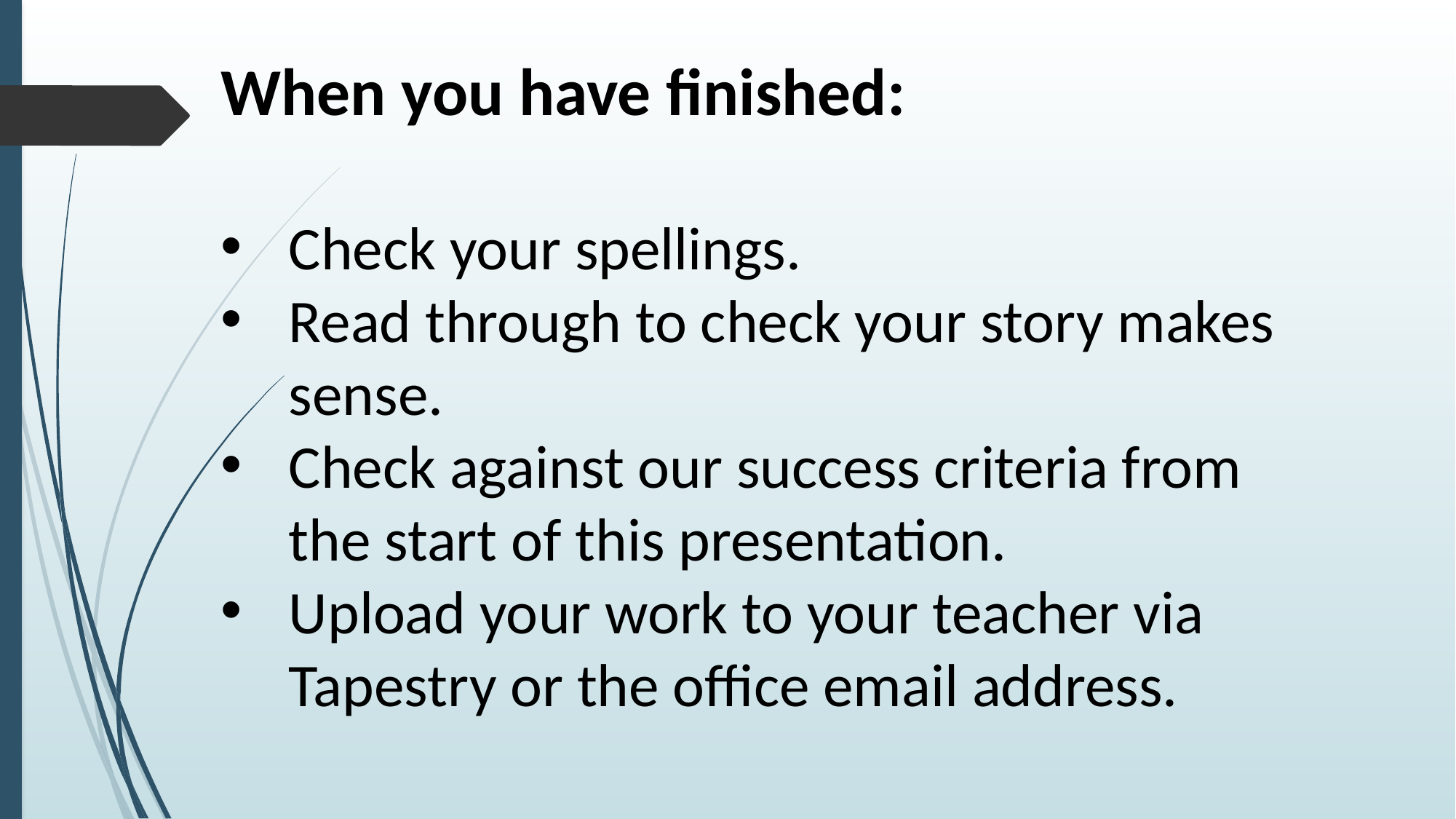

When you have finished:

Check your spellings.
Read through to check your story makes sense.
Check against our success criteria from the start of this presentation.
Upload your work to your teacher via Tapestry or the office email address.